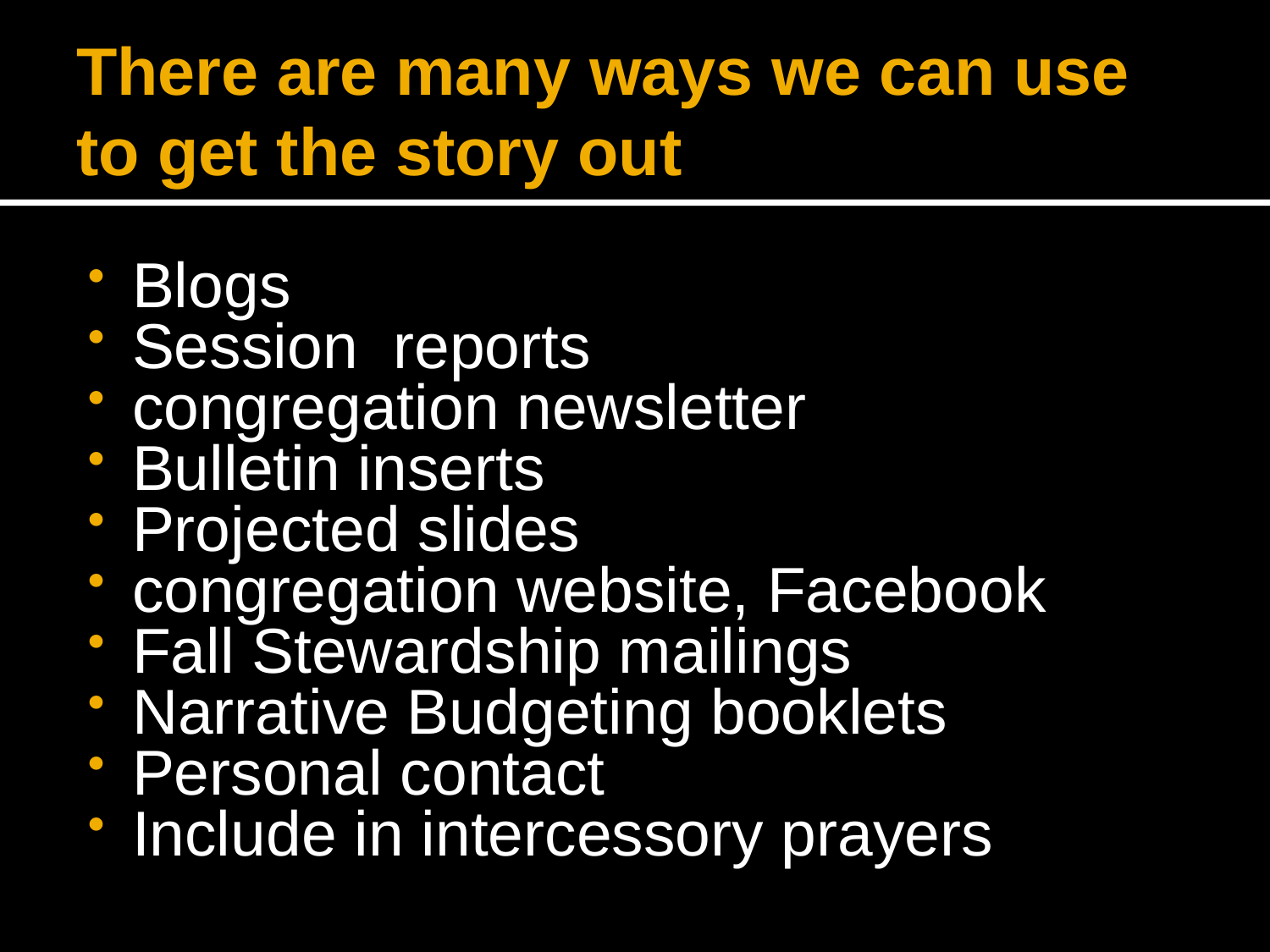

# There are many ways we can use to get the story out
Blogs
Session  reports
congregation newsletter
Bulletin inserts
Projected slides
congregation website, Facebook
Fall Stewardship mailings
Narrative Budgeting booklets
Personal contact
Include in intercessory prayers